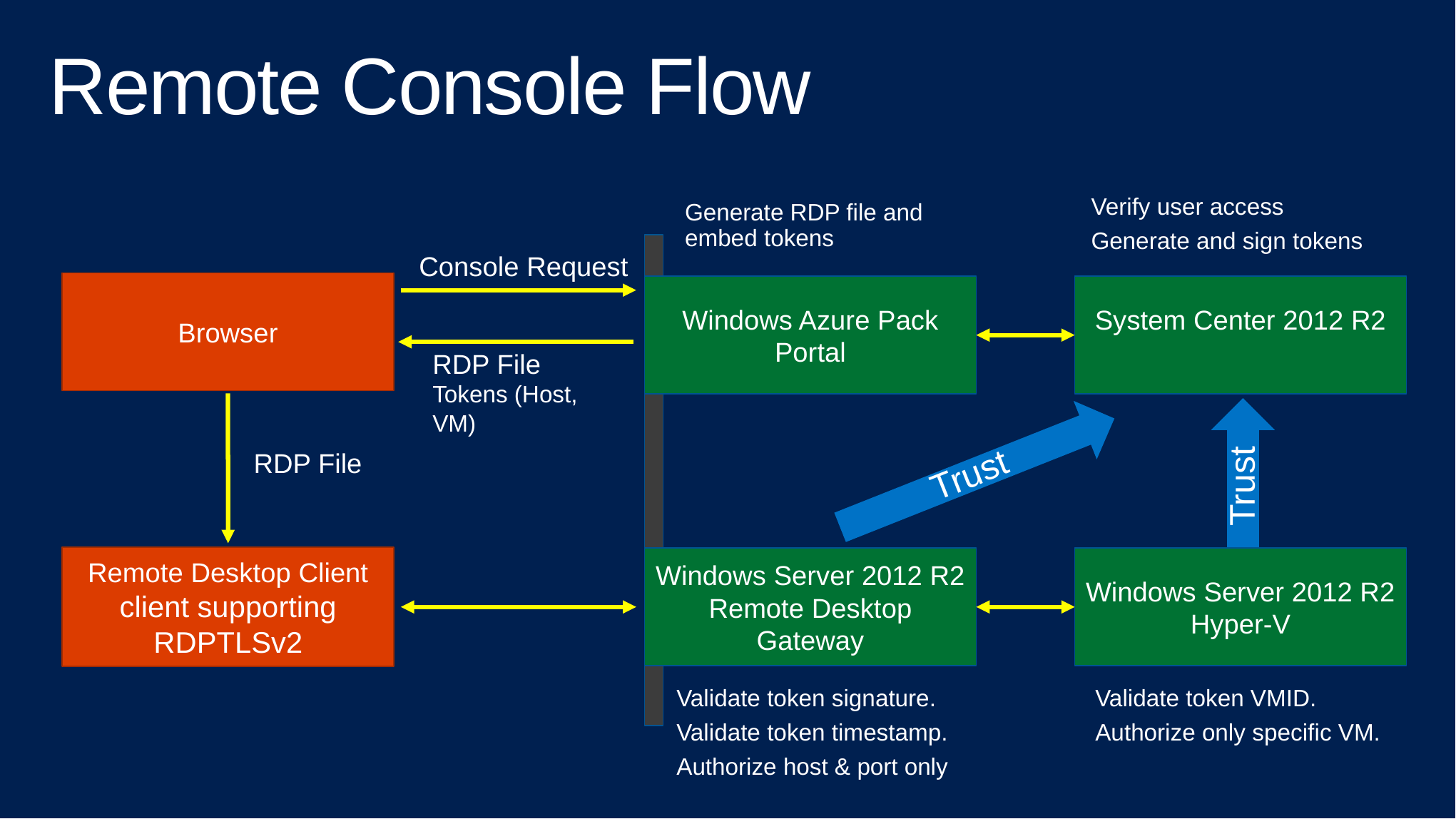

# Remote Console Flow
Console Request
Verify user access
Generate and sign tokens
Generate RDP file and embed tokens

RDP File
Tokens (Host, VM)
Browser
Windows Azure Pack
Portal
System Center 2012 R2

RDP File
Trust
Trust
Remote Desktop Client
client supporting RDPTLSv2
Windows Server 2012 R2
Remote Desktop Gateway
Windows Server 2012 R2 Hyper-V
Validate token signature.
Validate token timestamp.
Authorize host & port only
Validate token VMID.
Authorize only specific VM.